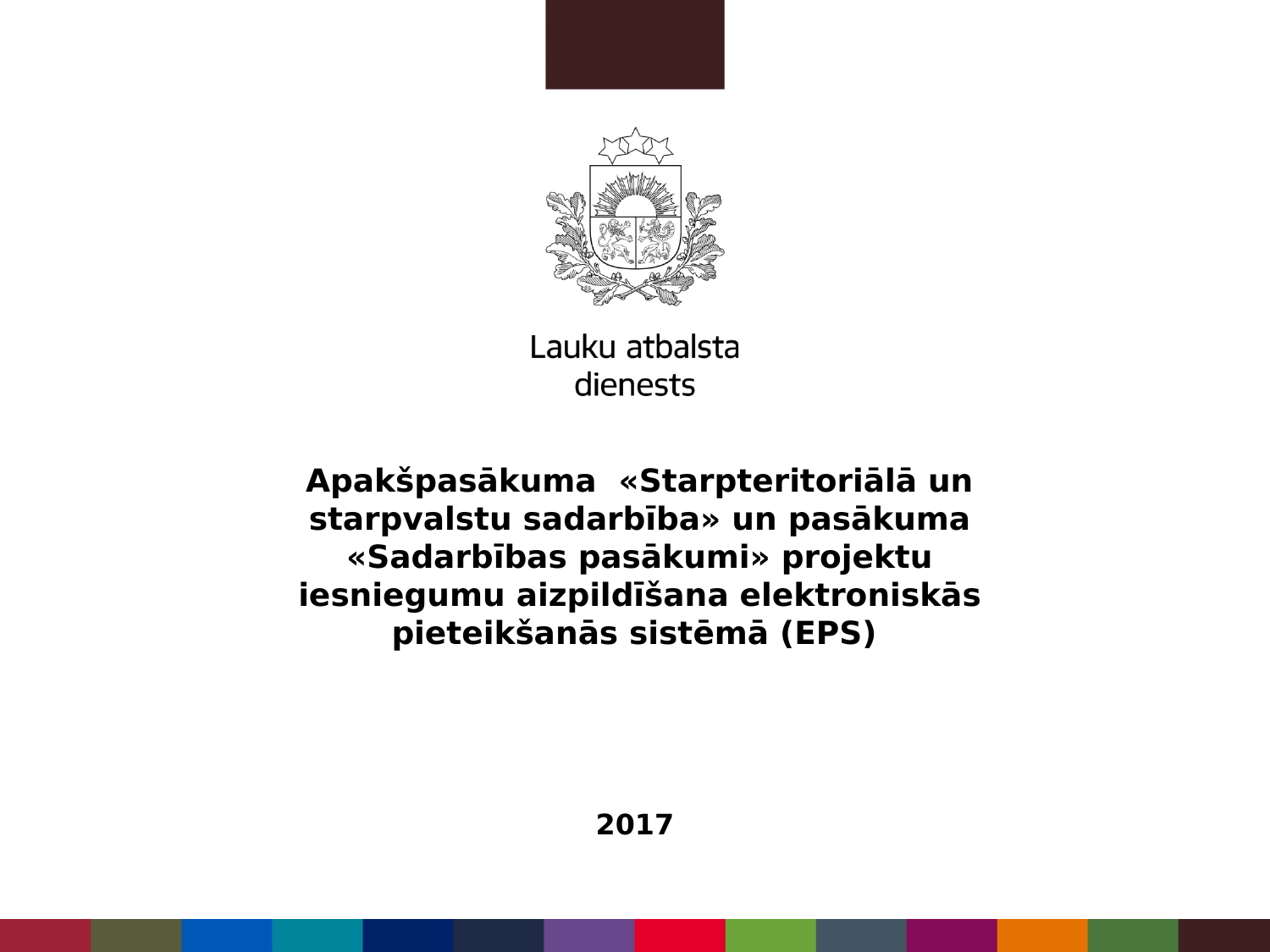

Apakšpasākuma  «Starpteritoriālā un starpvalstu sadarbība» un pasākuma «Sadarbības pasākumi» projektu iesniegumu aizpildīšana elektroniskās pieteikšanās sistēmā (EPS)
#
2017